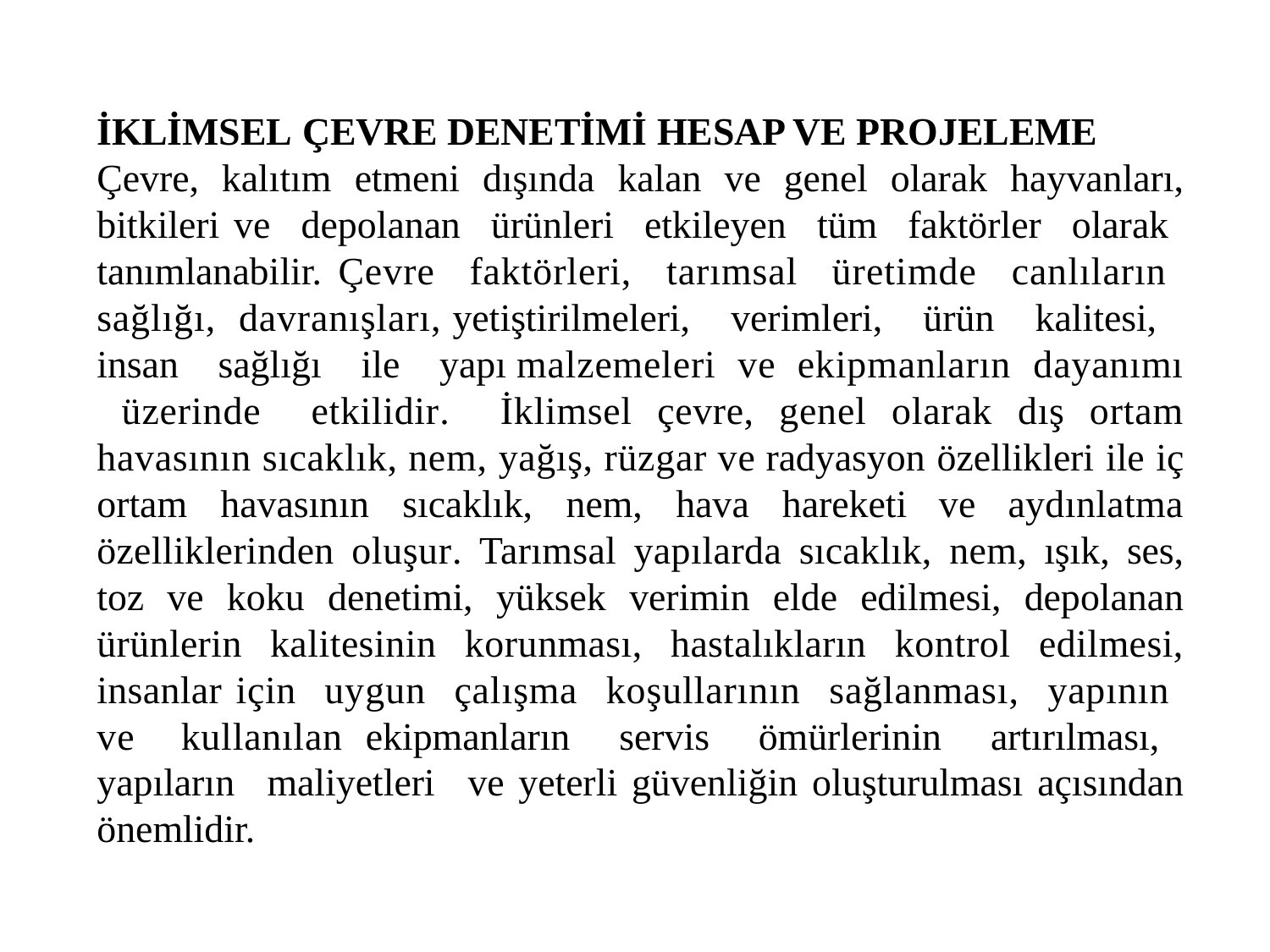

İKLİMSEL ÇEVRE DENETİMİ HESAP VE PROJELEME
Çevre, kalıtım etmeni dışında kalan ve genel olarak hayvanları, bitkileri ve  depolanan  ürünleri  etkileyen  tüm  faktörler  olarak  tanımlanabilir. Çevre  faktörleri,  tarımsal  üretimde  canlıların  sağlığı,  davranışları, yetiştirilmeleri,   verimleri,   ürün   kalitesi,   insan   sağlığı   ile   yapı malzemeleri  ve  ekipmanların  dayanımı  üzerinde  etkilidir.  İklimsel çevre, genel olarak dış ortam havasının sıcaklık, nem, yağış, rüzgar ve radyasyon özellikleri ile iç ortam havasının sıcaklık, nem, hava hareketi ve aydınlatma özelliklerinden oluşur. Tarımsal yapılarda sıcaklık, nem, ışık, ses, toz ve koku denetimi, yüksek verimin elde edilmesi, depolanan ürünlerin kalitesinin korunması, hastalıkların kontrol edilmesi, insanlar için  uygun  çalışma  koşullarının  sağlanması,  yapının  ve  kullanılan ekipmanların  servis  ömürlerinin  artırılması,  yapıların  maliyetleri  ve yeterli güvenliğin oluşturulması açısından önemlidir.